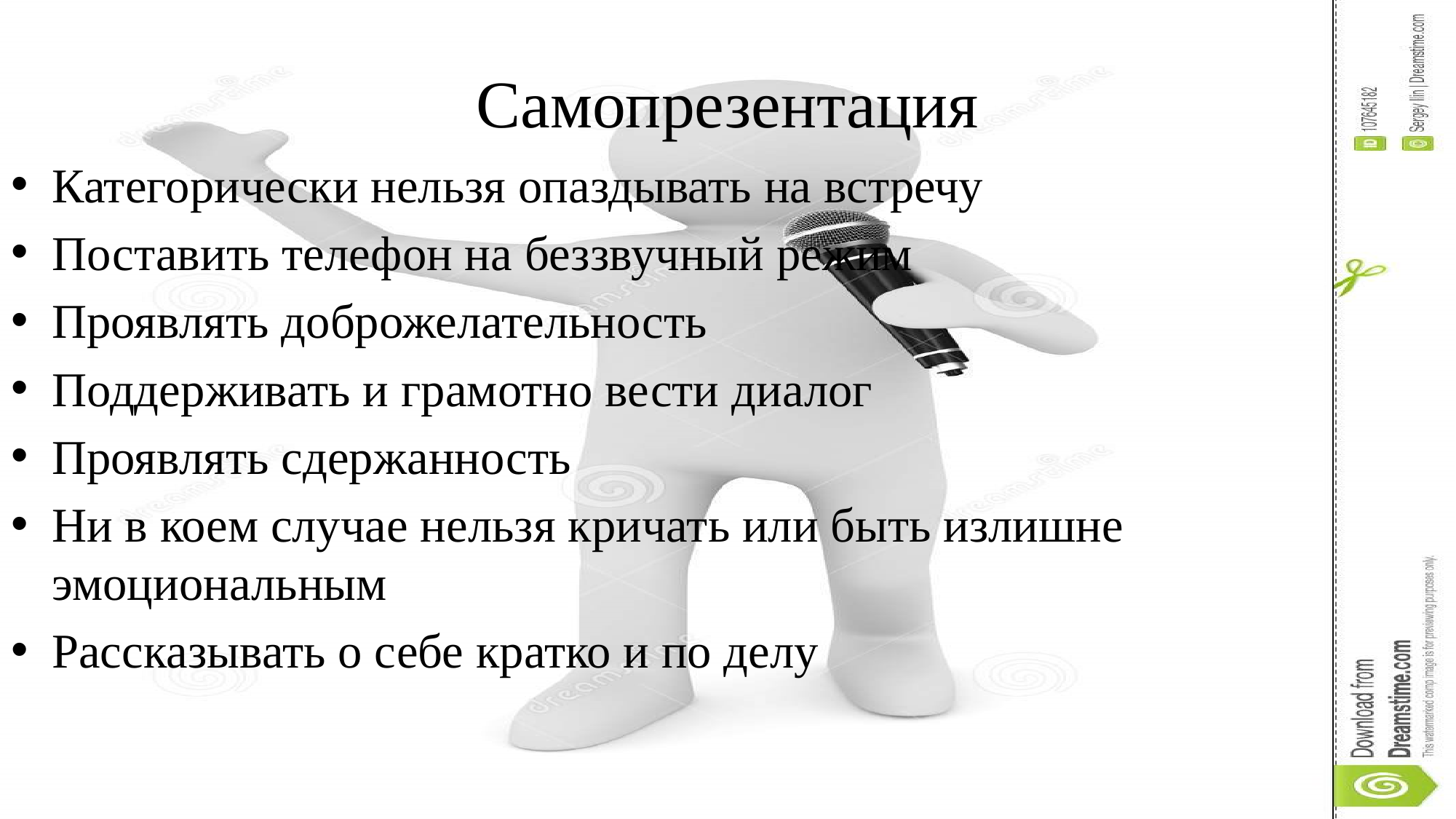

# Самопрезентация
Категорически нельзя опаздывать на встречу
Поставить телефон на беззвучный режим
Проявлять доброжелательность
Поддерживать и грамотно вести диалог
Проявлять сдержанность
Ни в коем случае нельзя кричать или быть излишне эмоциональным
Рассказывать о себе кратко и по делу